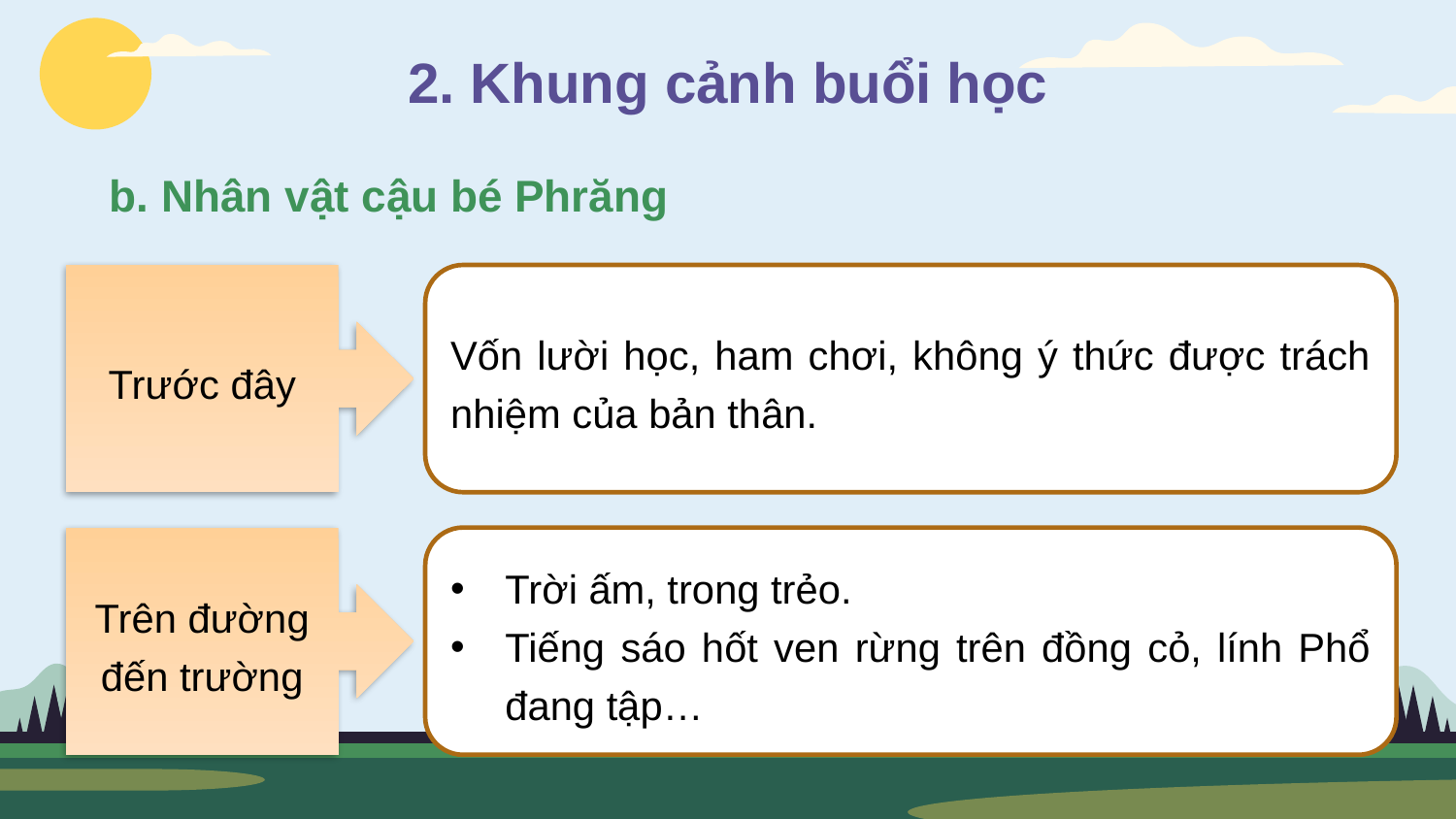

2. Khung cảnh buổi học
b. Nhân vật cậu bé Phrăng
Trước đây
Vốn lười học, ham chơi, không ý thức được trách nhiệm của bản thân.
Trên đường đến trường
Trời ấm, trong trẻo.
Tiếng sáo hốt ven rừng trên đồng cỏ, lính Phổ đang tập…